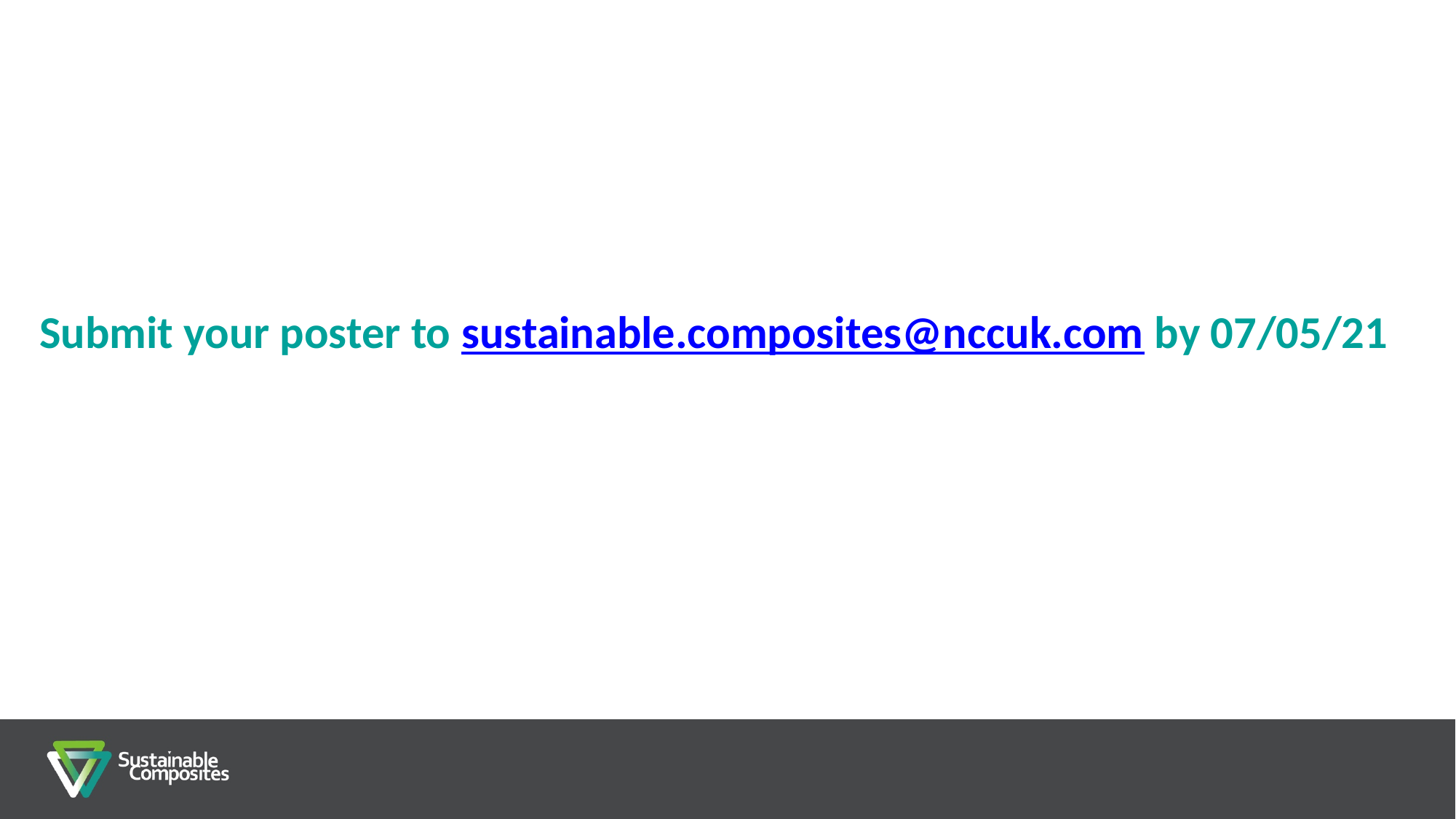

Submit your poster to sustainable.composites@nccuk.com by 07/05/21